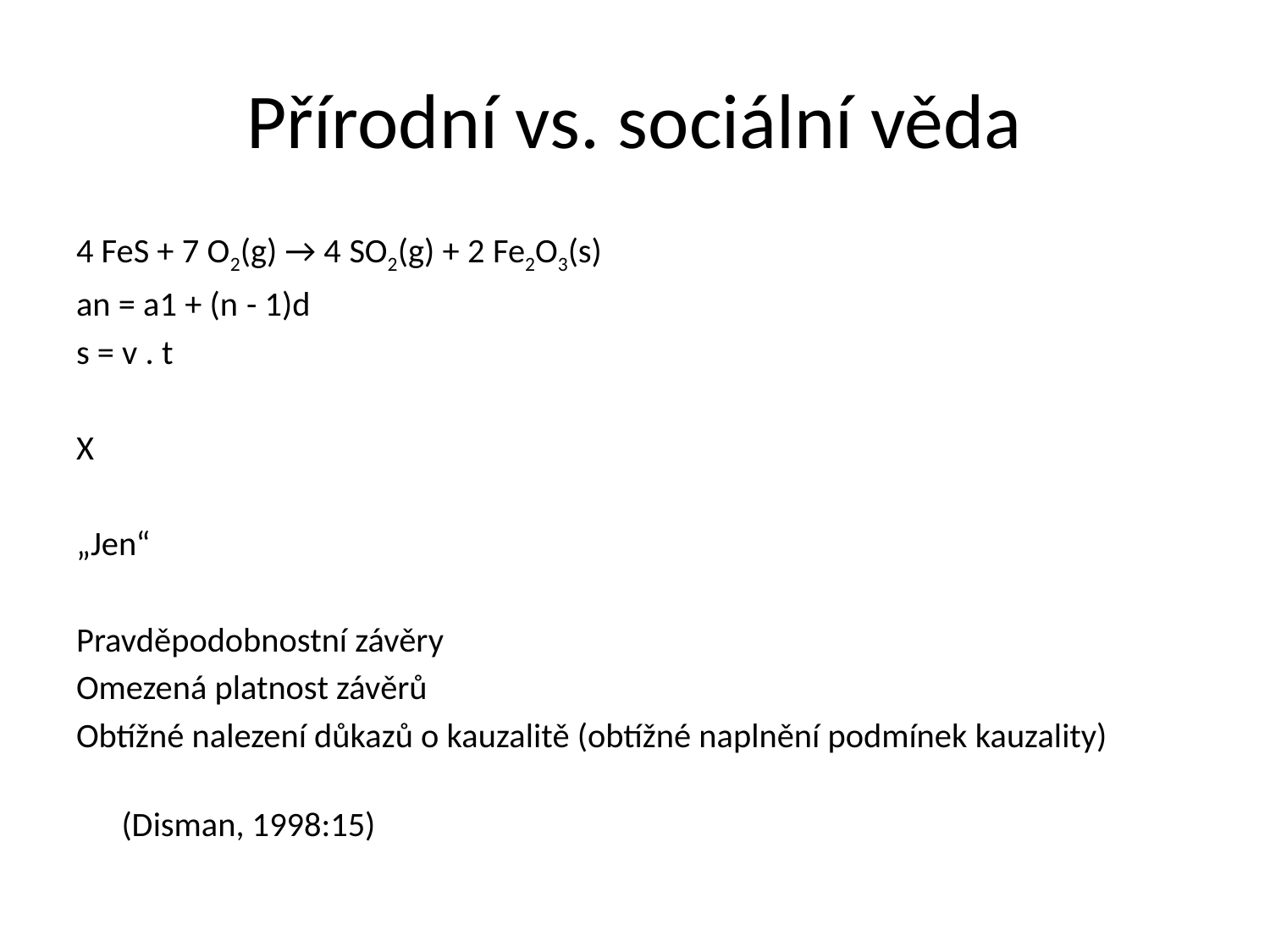

# Přírodní vs. sociální věda
4 FeS + 7 O2(g) → 4 SO2(g) + 2 Fe2O3(s)
an = a1 + (n - 1)d
s = v . t

X

„Jen“

Pravděpodobnostní závěry
Omezená platnost závěrů
Obtížné nalezení důkazů o kauzalitě (obtížné naplnění podmínek kauzality)
							(Disman, 1998:15)